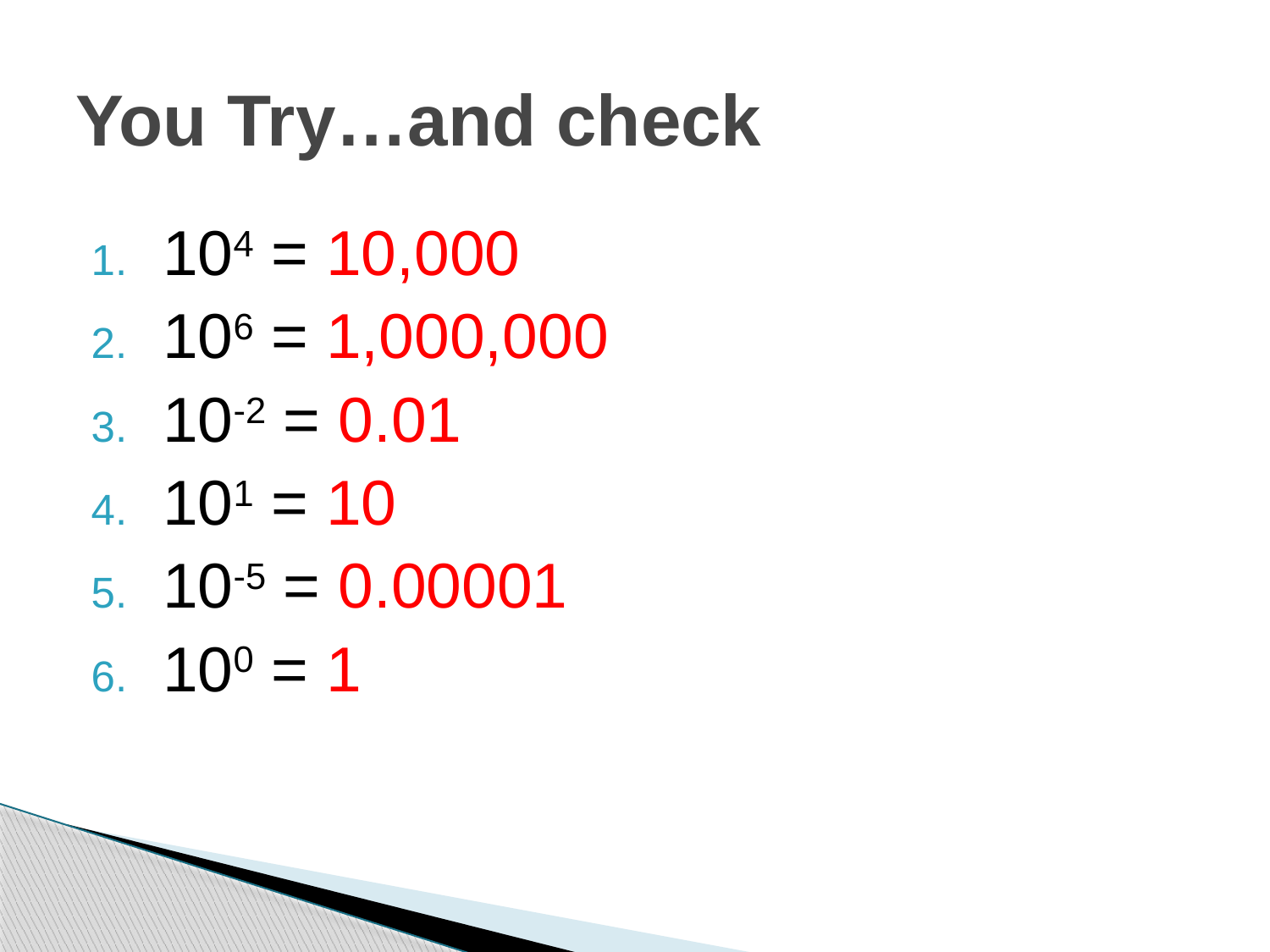

# You Try…and check
104 = 10,000
106 = 1,000,000
10-2 = 0.01
101 = 10
10-5 = 0.00001
100 = 1